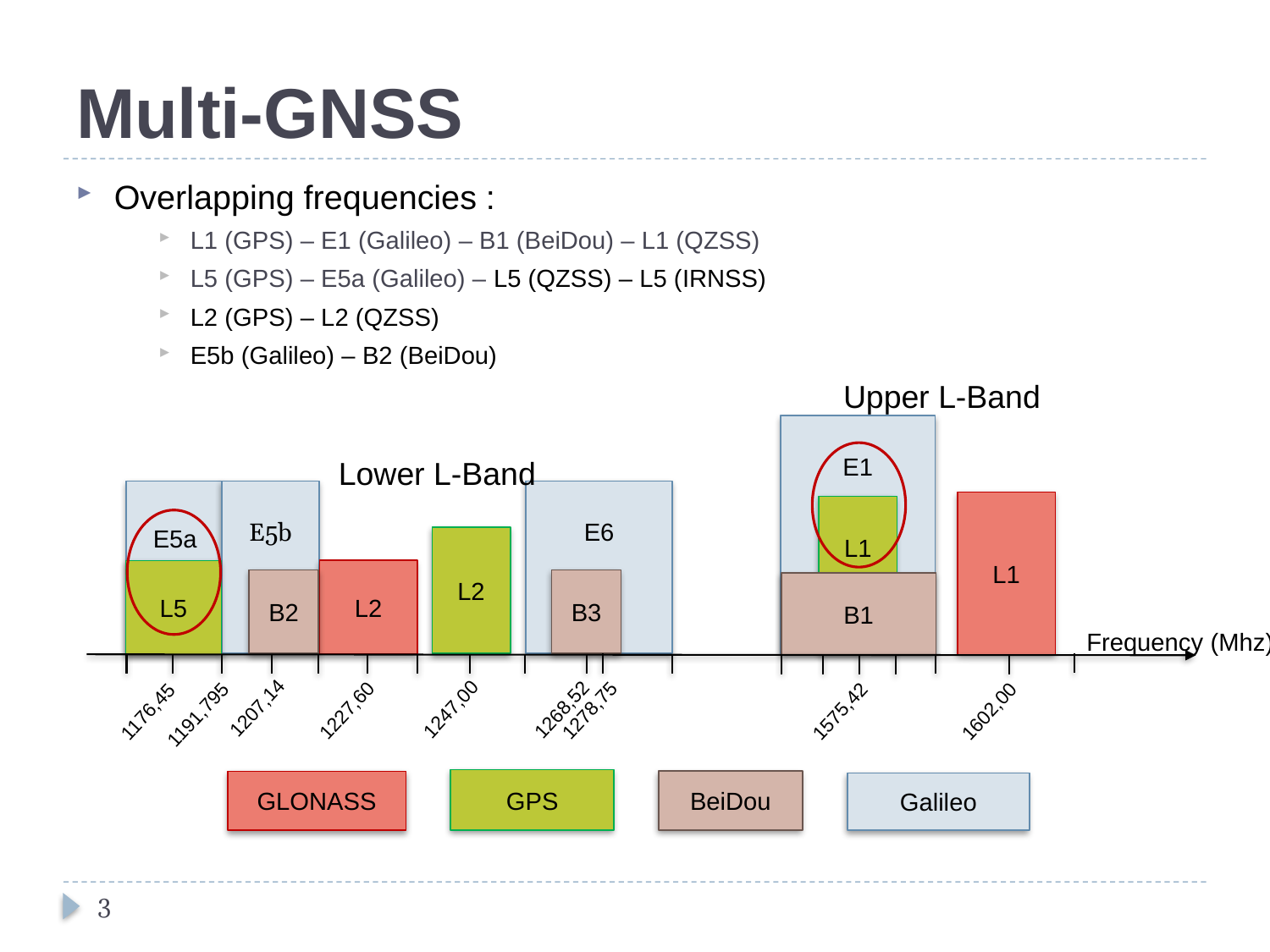

# Multi-GNSS
Overlapping frequencies :
L1 (GPS) – E1 (Galileo) – B1 (BeiDou) – L1 (QZSS)
L5 (GPS) – E5a (Galileo) – L5 (QZSS) – L5 (IRNSS)
L2 (GPS) – L2 (QZSS)
E5b (Galileo) – B2 (BeiDou)

Upper L-Band

E1

L1

L1
B1
Lower L-Band
E5a

L5

E5b

E6
L2
L2
B2
B3
L5
1247,00
1207,14
1268,52
1278,75
1227,60
1575,42
1602,00
1176,45
1191,795
Frequency (Mhz)

GPS
BeiDou
GLONASS
Galileo
3